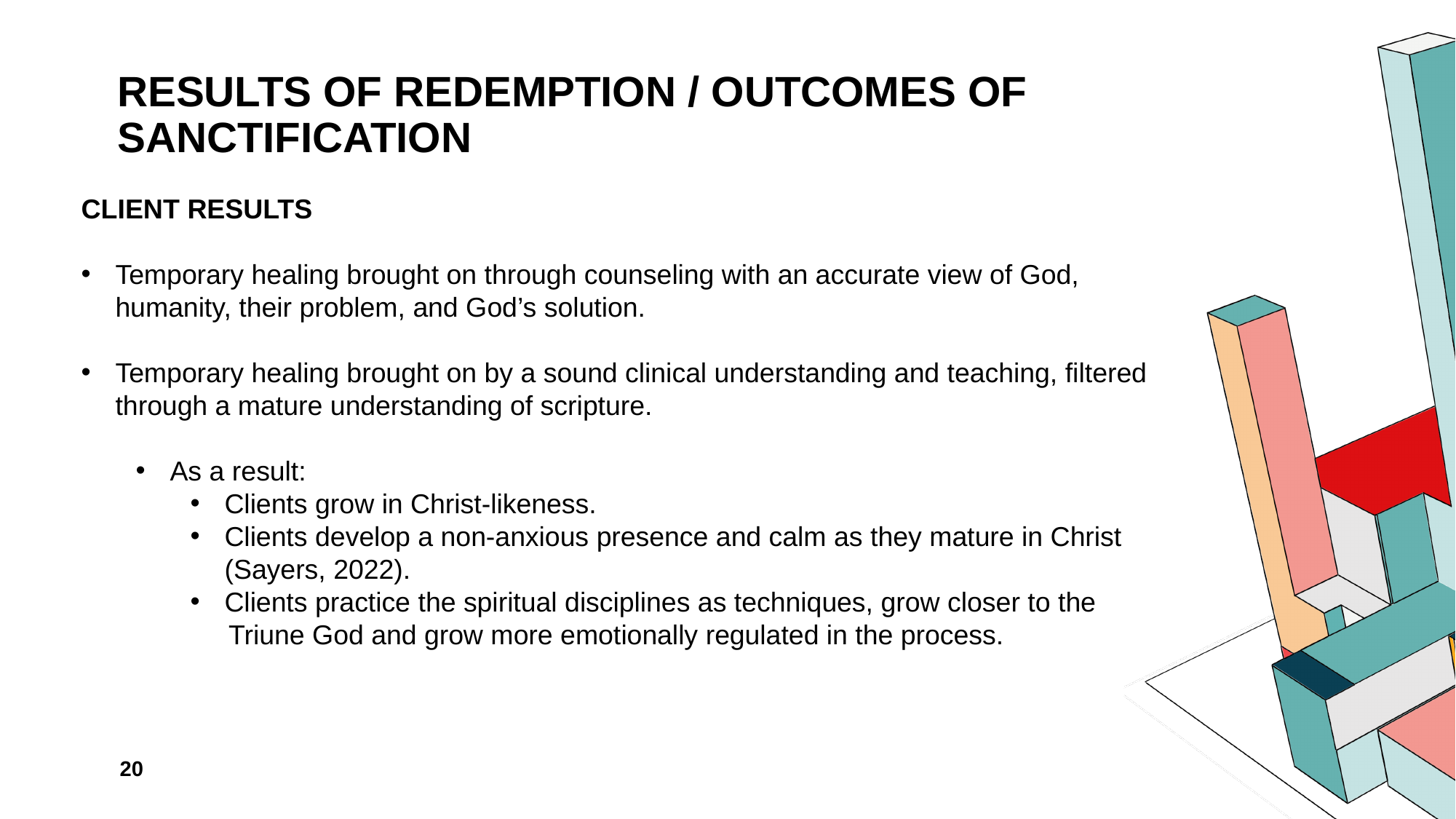

# Results of redemption / Outcomes of sanctification
CLIENT RESULTS

Temporary healing brought on through counseling with an accurate view of God, humanity, their problem, and God’s solution.

Temporary healing brought on by a sound clinical understanding and teaching, filtered through a mature understanding of scripture.

As a result:
Clients grow in Christ-likeness.
Clients develop a non-anxious presence and calm as they mature in Christ (Sayers, 2022).
Clients practice the spiritual disciplines as techniques, grow closer to the
     Triune God and grow more emotionally regulated in the process.
20